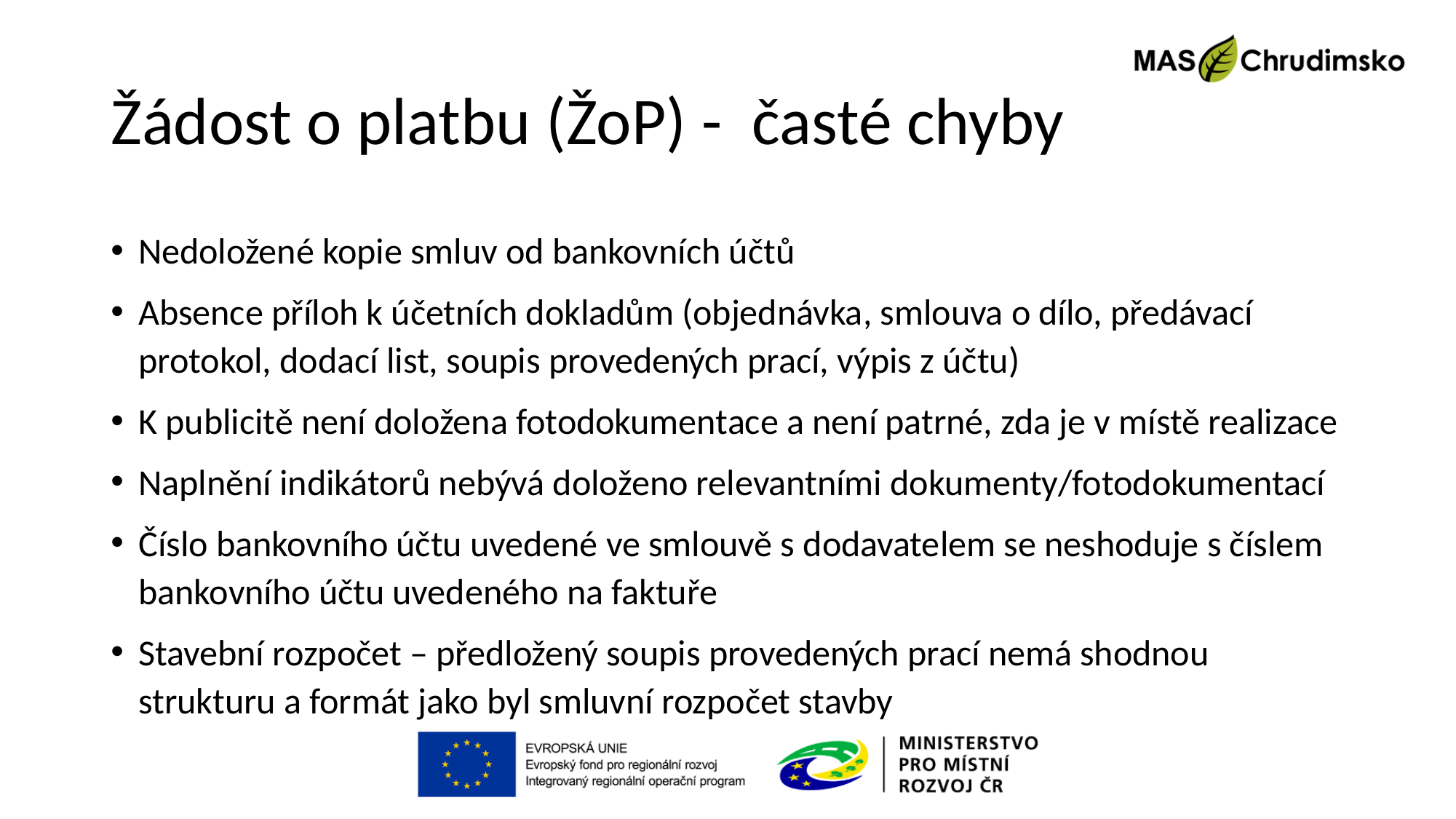

# Žádost o platbu (ŽoP) -  časté chyby
Nedoložené kopie smluv od bankovních účtů
Absence příloh k účetních dokladům (objednávka, smlouva o dílo, předávací protokol, dodací list, soupis provedených prací, výpis z účtu)
K publicitě není doložena fotodokumentace a není patrné, zda je v místě realizace
Naplnění indikátorů nebývá doloženo relevantními dokumenty/fotodokumentací
Číslo bankovního účtu uvedené ve smlouvě s dodavatelem se neshoduje s číslem bankovního účtu uvedeného na faktuře
Stavební rozpočet – předložený soupis provedených prací nemá shodnou strukturu a formát jako byl smluvní rozpočet stavby